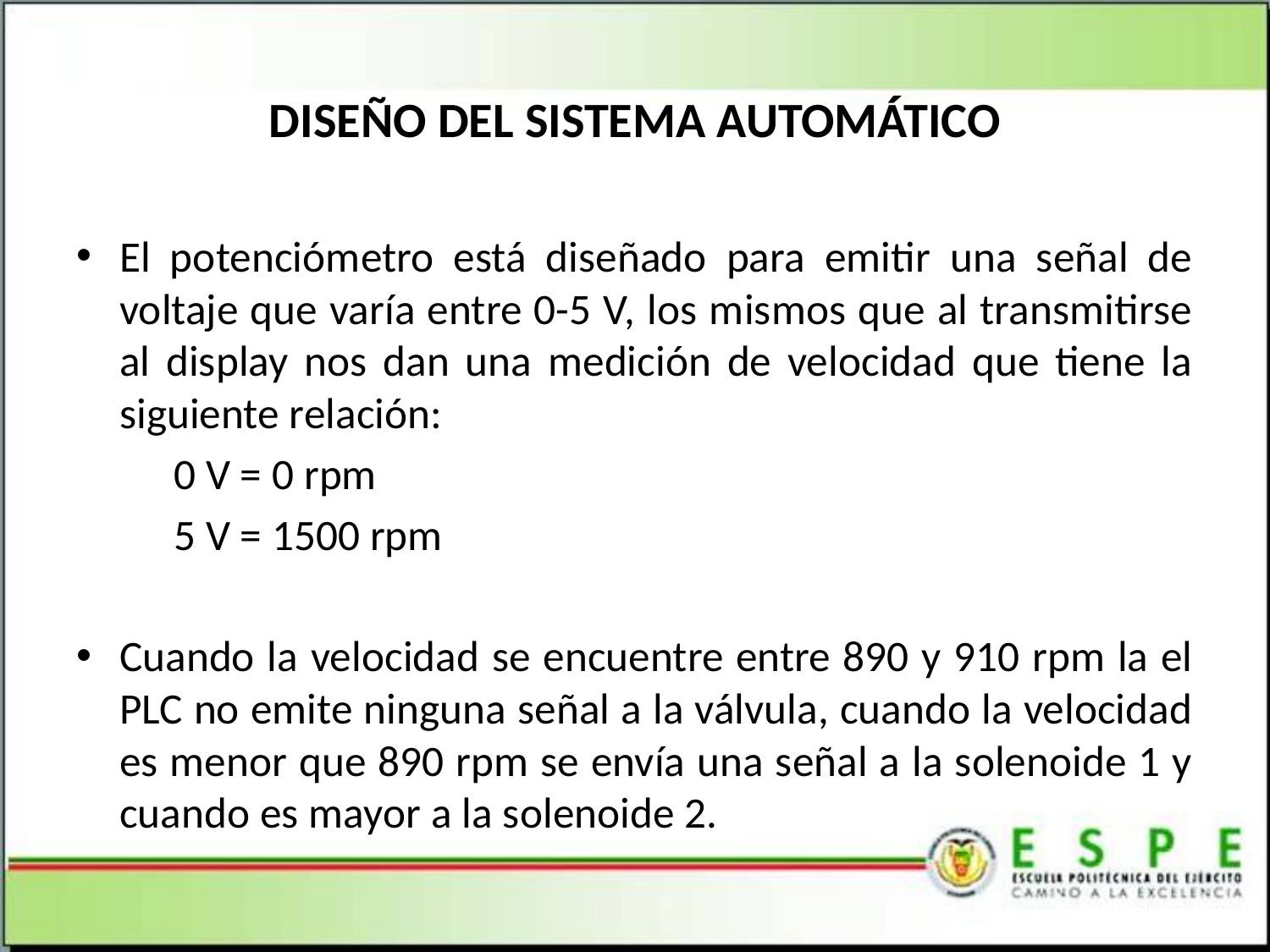

# DISEÑO DEL SISTEMA AUTOMÁTICO
El potenciómetro está diseñado para emitir una señal de voltaje que varía entre 0-5 V, los mismos que al transmitirse al display nos dan una medición de velocidad que tiene la siguiente relación:
 	0 V = 0 rpm
	5 V = 1500 rpm

Cuando la velocidad se encuentre entre 890 y 910 rpm la el PLC no emite ninguna señal a la válvula, cuando la velocidad es menor que 890 rpm se envía una señal a la solenoide 1 y cuando es mayor a la solenoide 2.